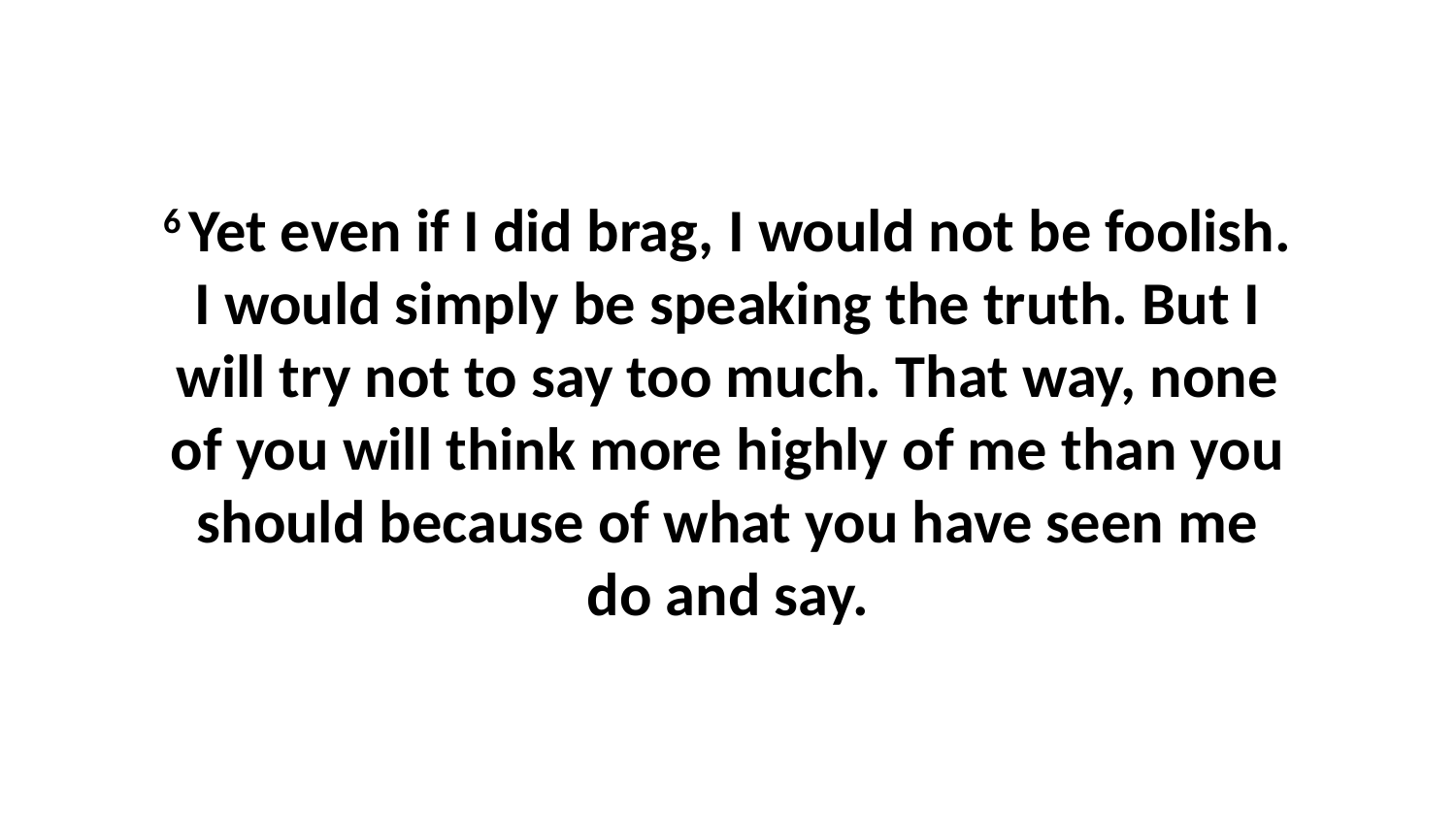

6 Yet even if I did brag, I would not be foolish. I would simply be speaking the truth. But I will try not to say too much. That way, none of you will think more highly of me than you should because of what you have seen me do and say.